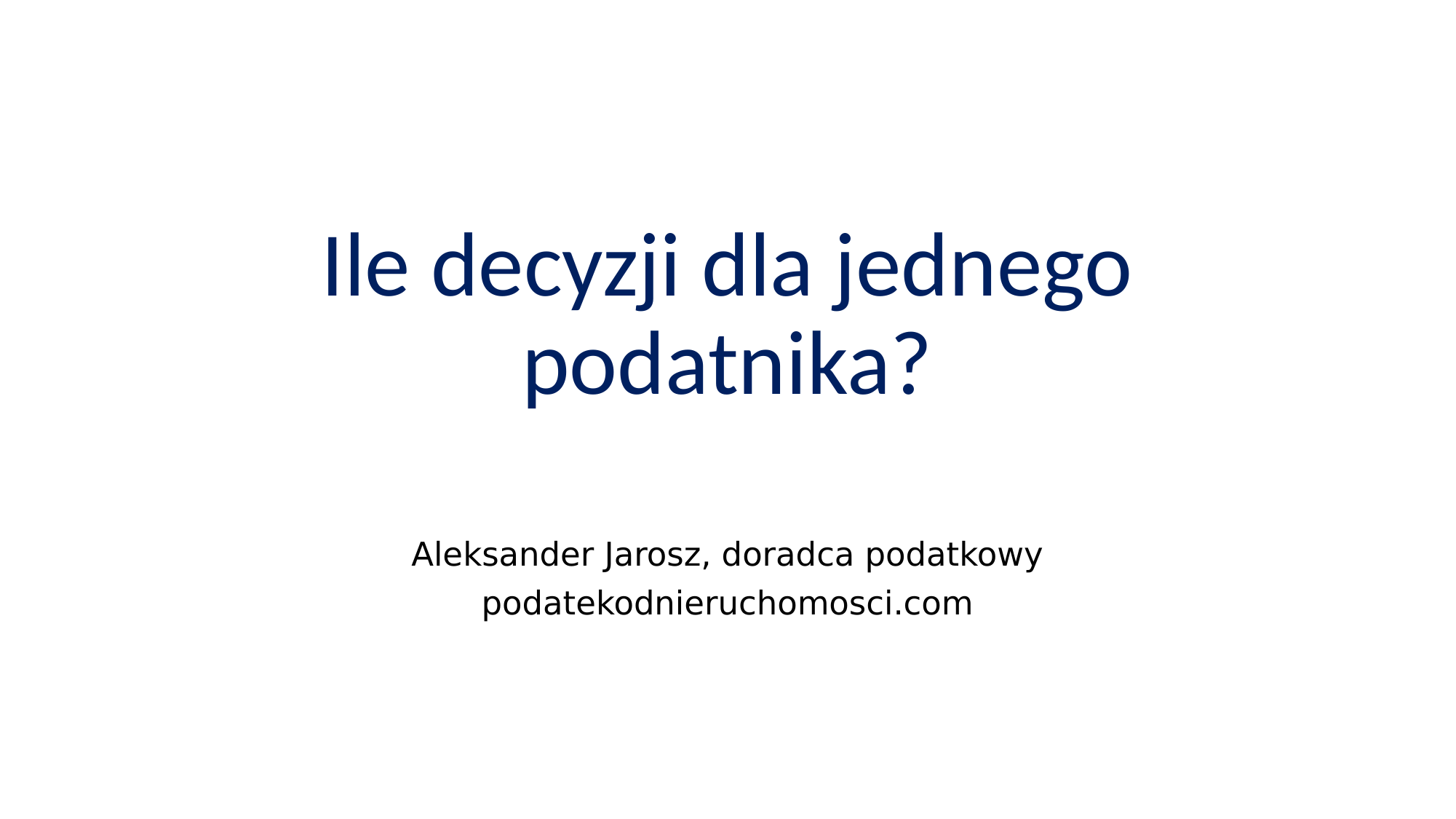

# Ile decyzji dla jednego podatnika?

Aleksander Jarosz, doradca podatkowy
podatekodnieruchomosci.com